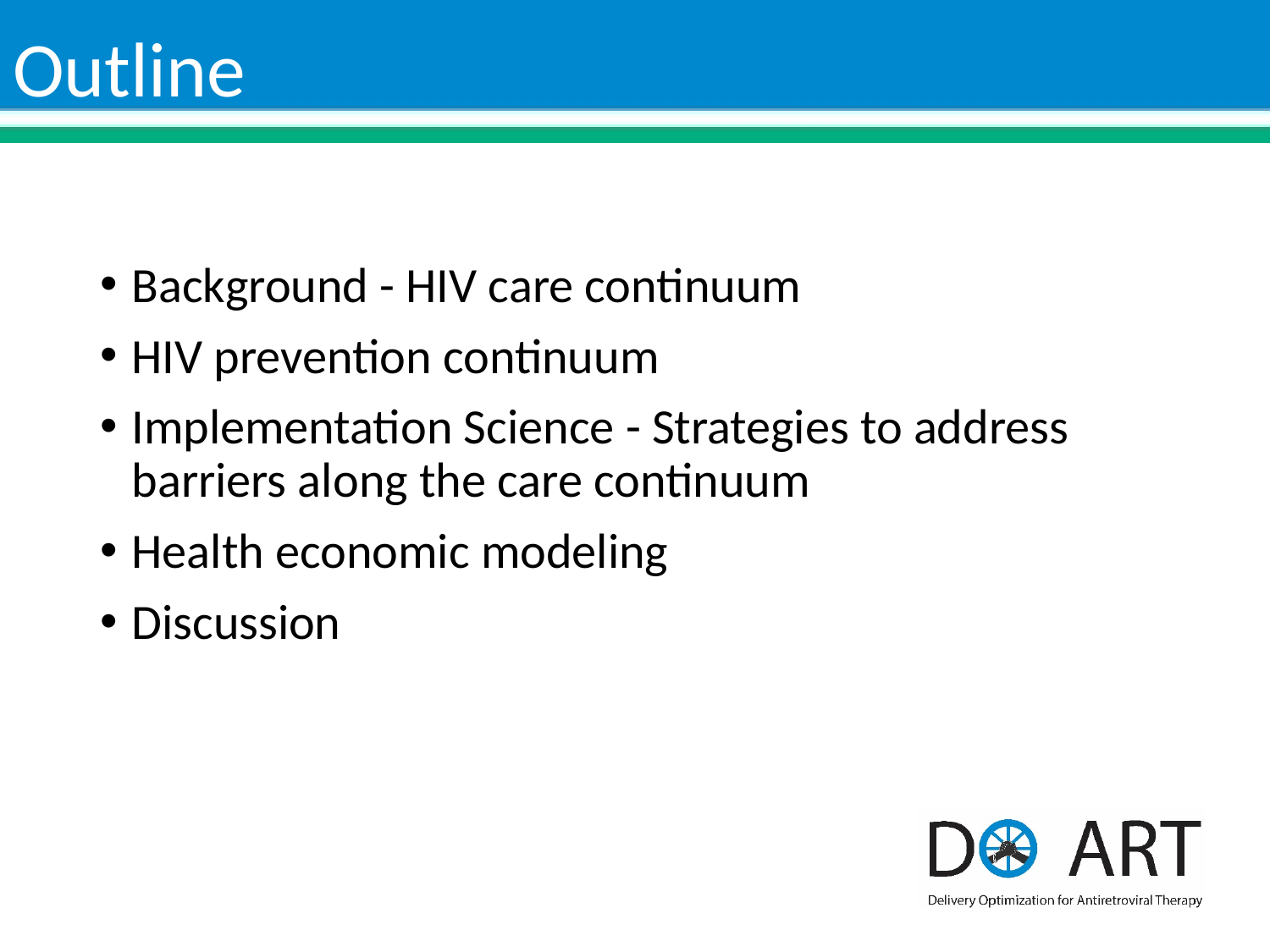

# Outline
Background - HIV care continuum
HIV prevention continuum
Implementation Science - Strategies to address barriers along the care continuum
Health economic modeling
Discussion